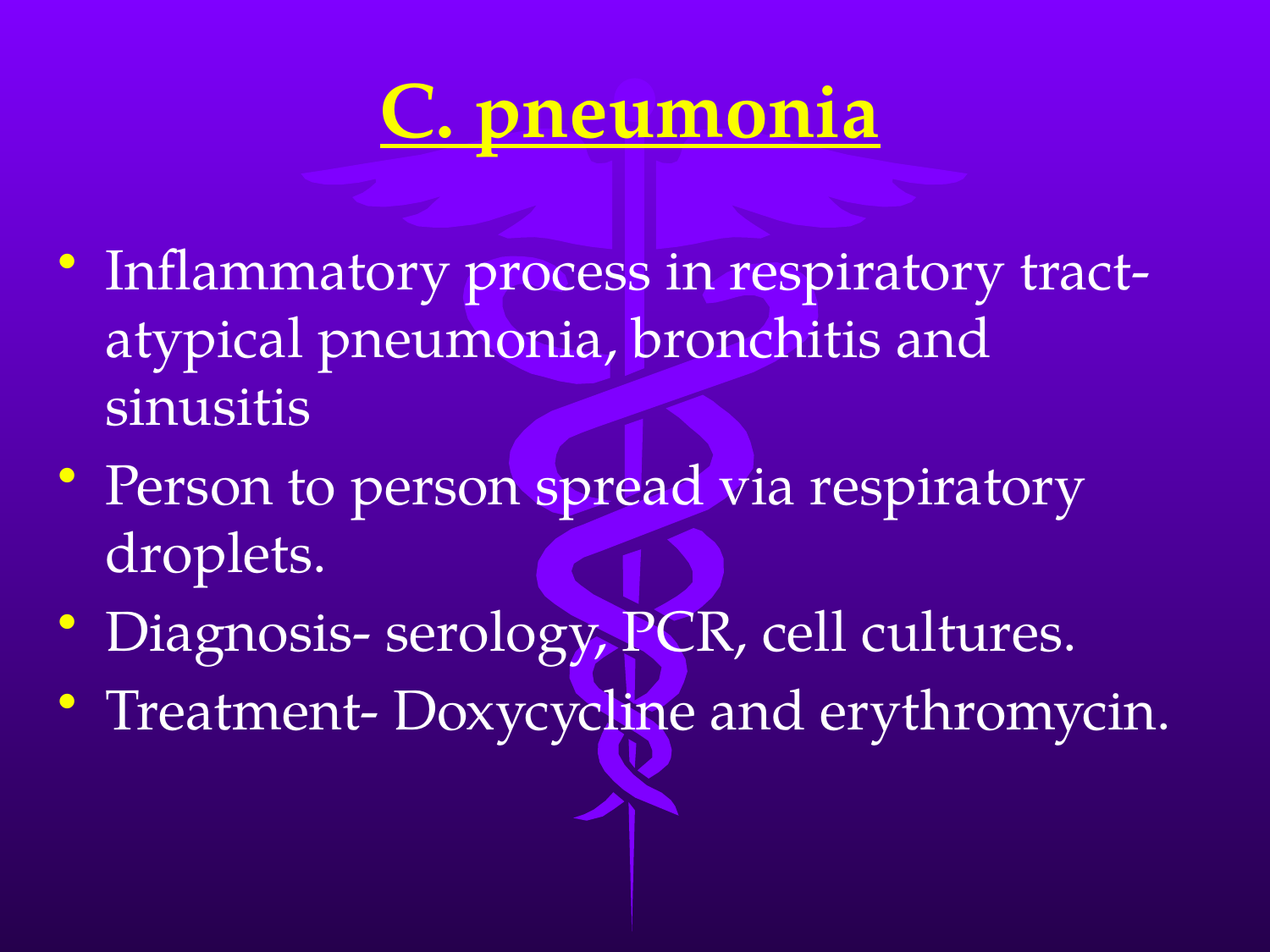

# C. pneumonia
Inflammatory process in respiratory tract- atypical pneumonia, bronchitis and sinusitis
Person to person spread via respiratory droplets.
Diagnosis- serology, PCR, cell cultures.
Treatment- Doxycycline and erythromycin.